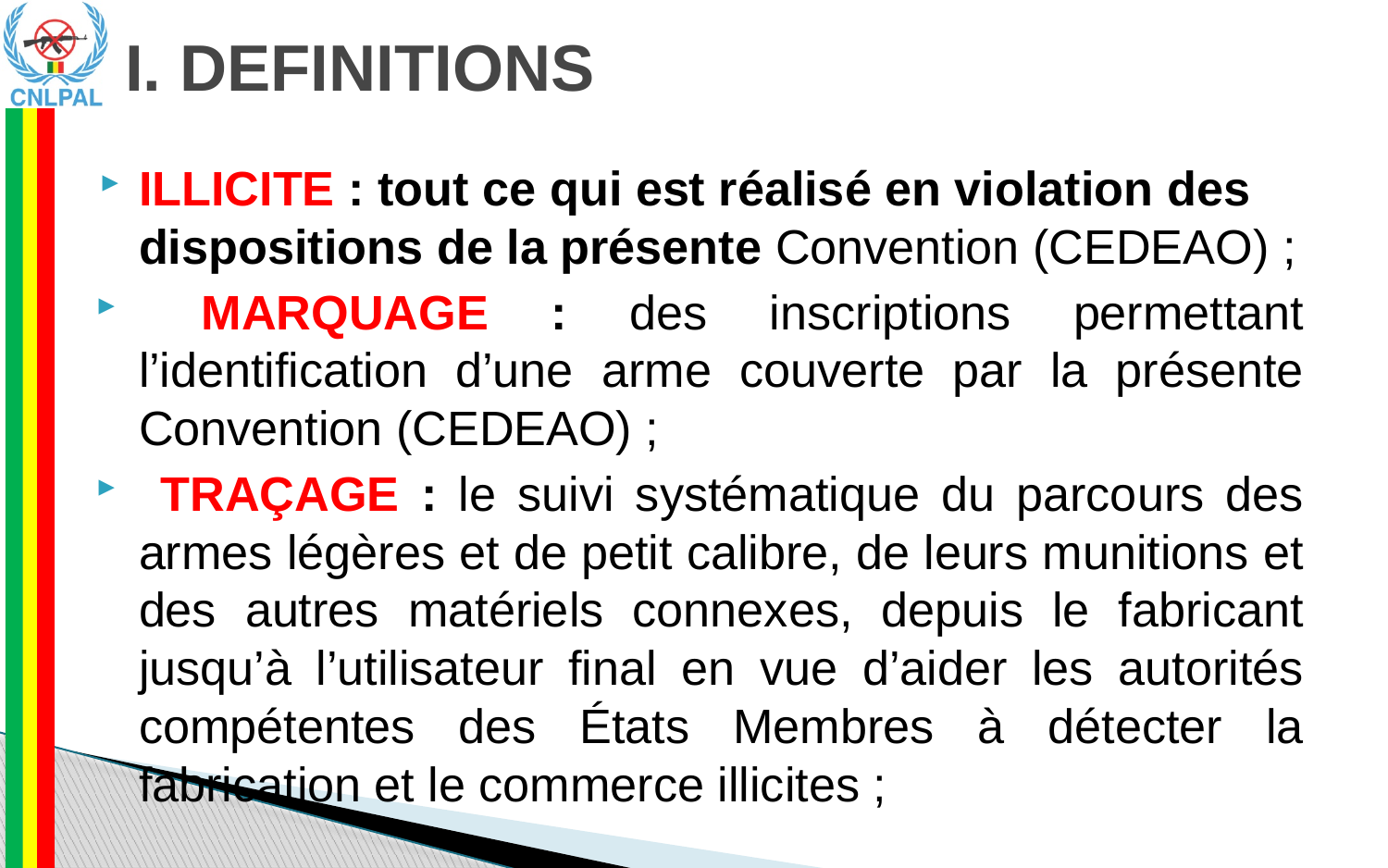

I. DEFINITIONS
ILLICITE : tout ce qui est réalisé en violation des dispositions de la présente Convention (CEDEAO) ;
 MARQUAGE : des inscriptions permettant l’identification d’une arme couverte par la présente Convention (CEDEAO) ;
 TRAÇAGE : le suivi systématique du parcours des armes légères et de petit calibre, de leurs munitions et des autres matériels connexes, depuis le fabricant jusqu’à l’utilisateur final en vue d’aider les autorités compétentes des États Membres à détecter la fabrication et le commerce illicites ;